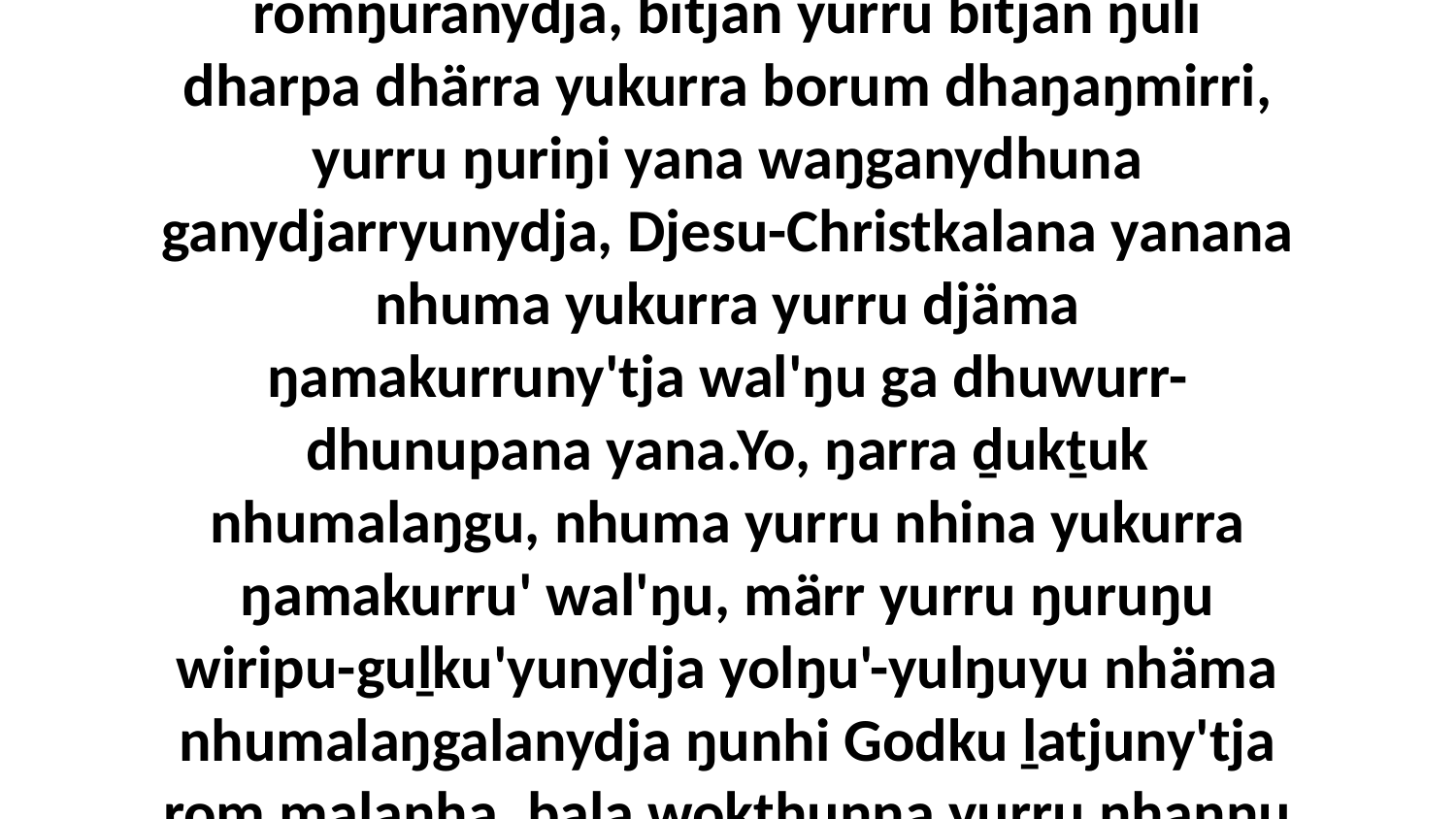

11 Yo, ŋäŋ'thundja ŋarra yukurra Godnhanydja nhumalaŋgu, märr yurru nhuma nhina yukurra ŋamakurru'ŋura yana romŋuranydja, bitjan yurru bitjan ŋuli dharpa dhärra yukurra borum dhaŋaŋmirri, yurru ŋuriŋi yana waŋganydhuna ganydjarryunydja, Djesu-Christkalana yanana nhuma yukurra yurru djäma ŋamakurruny'tja wal'ŋu ga dhuwurr-dhunupana yana.Yo, ŋarra ḏukṯuk nhumalaŋgu, nhuma yurru nhina yukurra ŋamakurru' wal'ŋu, märr yurru ŋuruŋu wiripu-guḻku'yunydja yolŋu'-yulŋuyu nhäma nhumalaŋgalanydja ŋunhi Godku ḻatjuny'tja rom malanha, bala wokthunna yurru nhanŋu Godku.Bolnydja yukurra ŋayaŋu-djulŋithirri yana walŋawu nhinanharawu wo rakunydhinyarawu